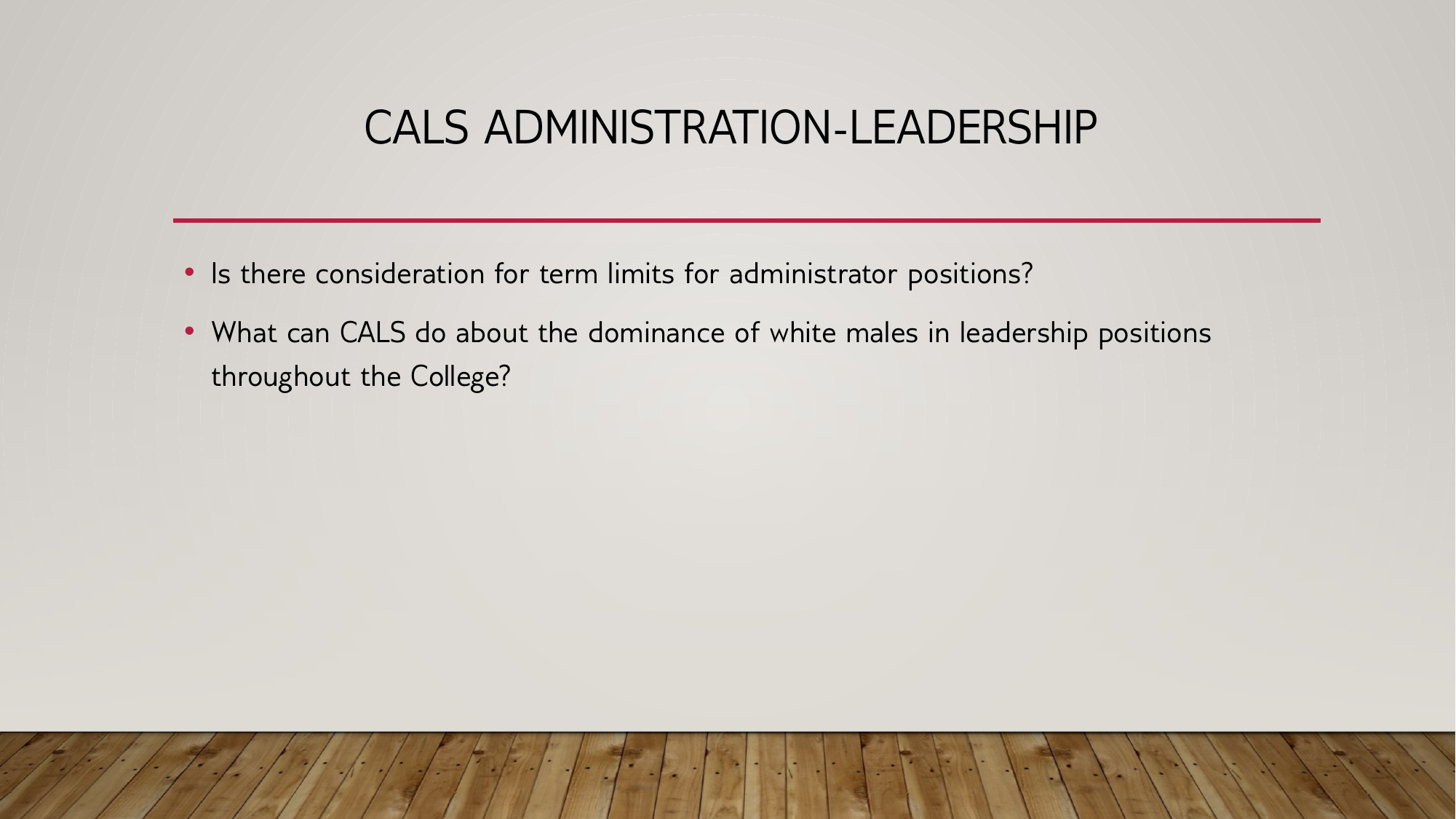

# CALS Administration-leadership
Is there consideration for term limits for administrator positions?
What can CALS do about the dominance of white males in leadership positions throughout the College?